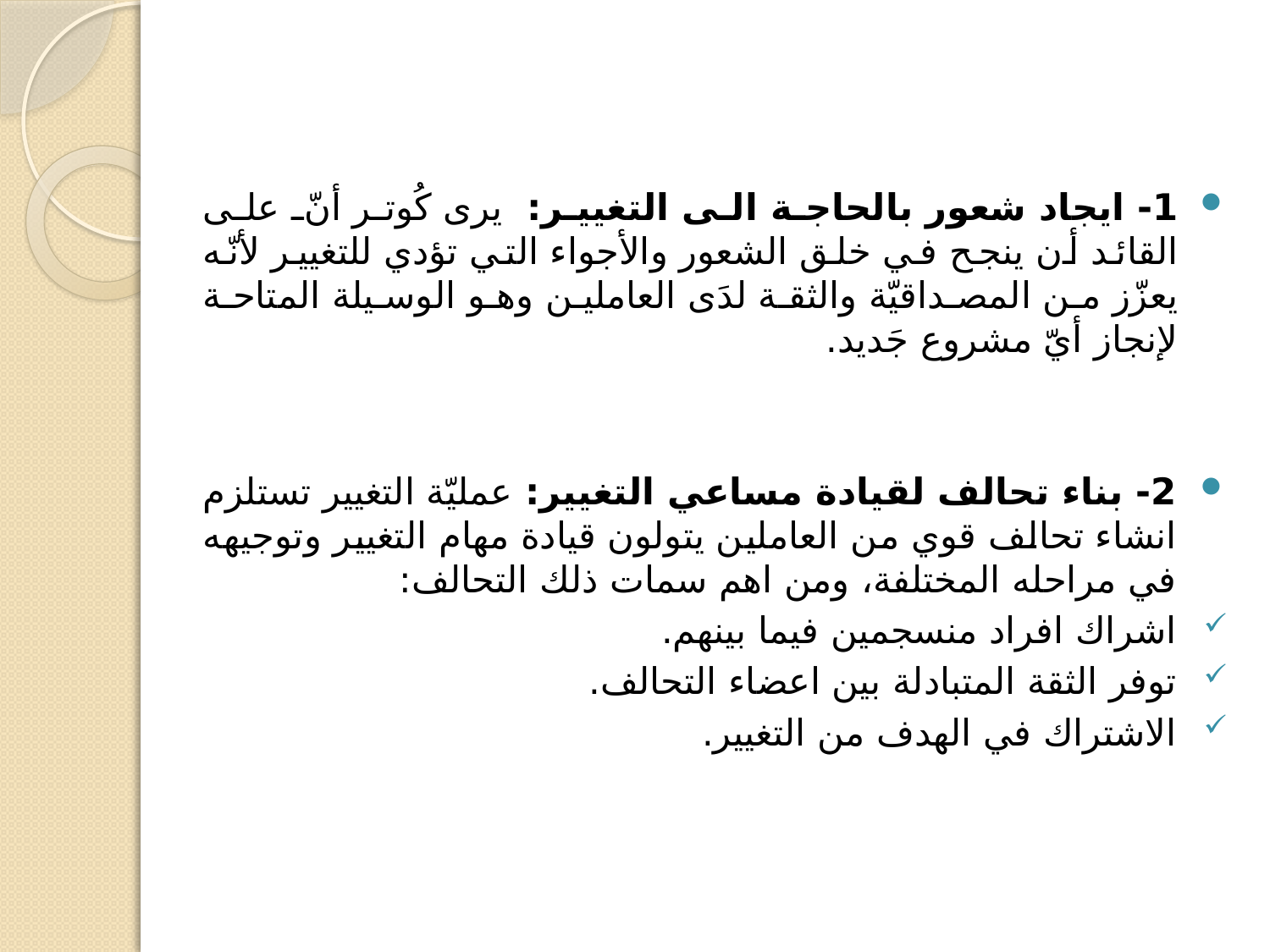

1- ايجاد شعور بالحاجة الى التغيير:  يرى كُوتر أنّ على القائد أن ينجح في خلق الشعور والأجواء التي تؤدي للتغيير لأنّه يعزّز من المصداقيّة والثقة لدَى العاملين وهو الوسيلة المتاحة لإنجاز أيّ مشروع جَديد.

2- بناء تحالف لقيادة مساعي التغيير: عمليّة التغيير تستلزم انشاء تحالف قوي من العاملين يتولون قيادة مهام التغيير وتوجيهه في مراحله المختلفة، ومن اهم سمات ذلك التحالف:
اشراك افراد منسجمين فيما بينهم.
توفر الثقة المتبادلة بين اعضاء التحالف.
الاشتراك في الهدف من التغيير.